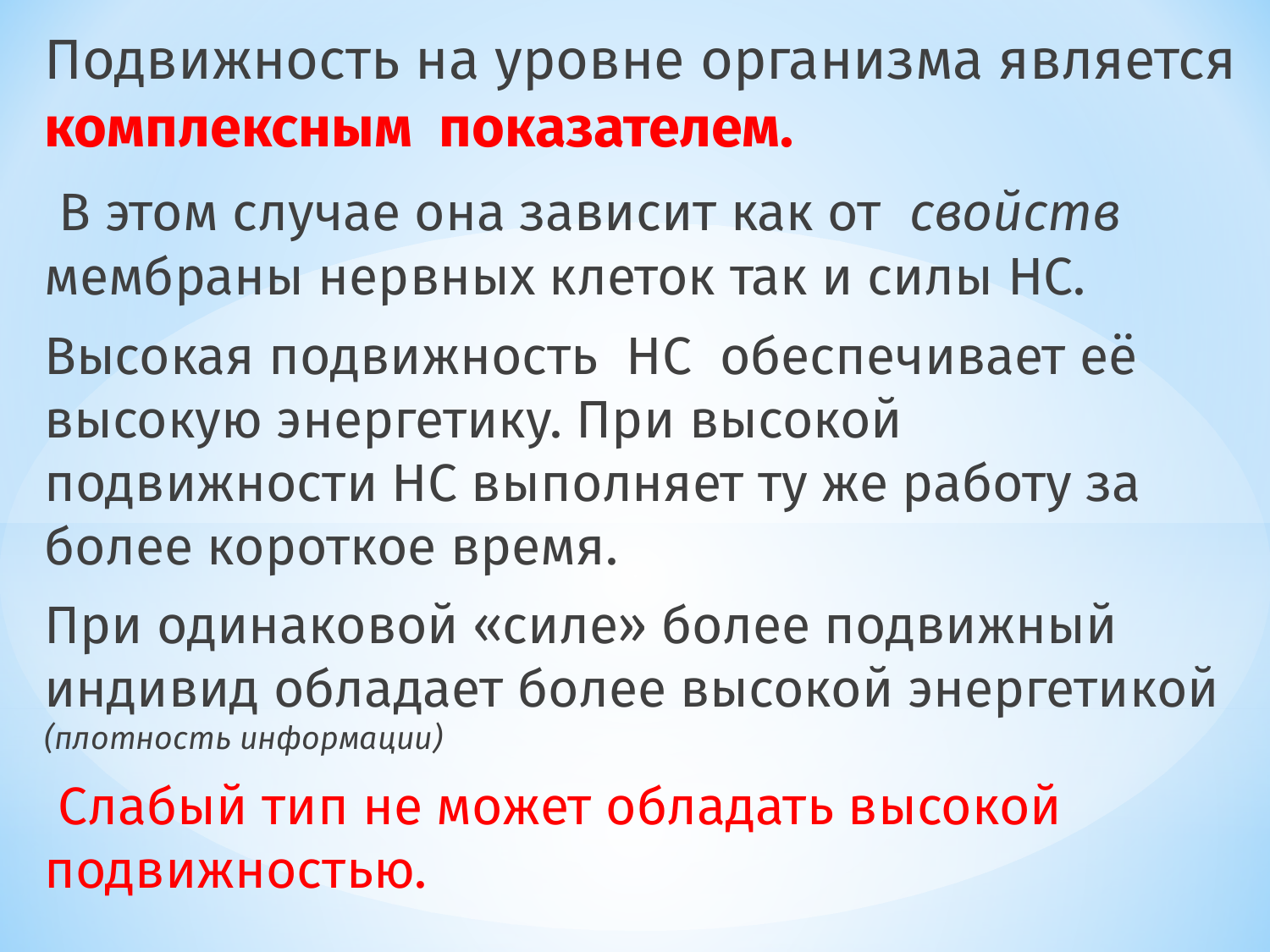

Подвижность на уровне организма является комплексным  показателем.
 В этом случае она зависит как от  свойств мембраны нервных клеток так и силы НС.
Высокая подвижность  НС  обеспечивает её высокую энергетику. При высокой подвижности НС выполняет ту же работу за более короткое время.
При одинаковой «силе» более подвижный индивид обладает более высокой энергетикой (плотность информации)
 Слабый тип не может обладать высокой подвижностью.